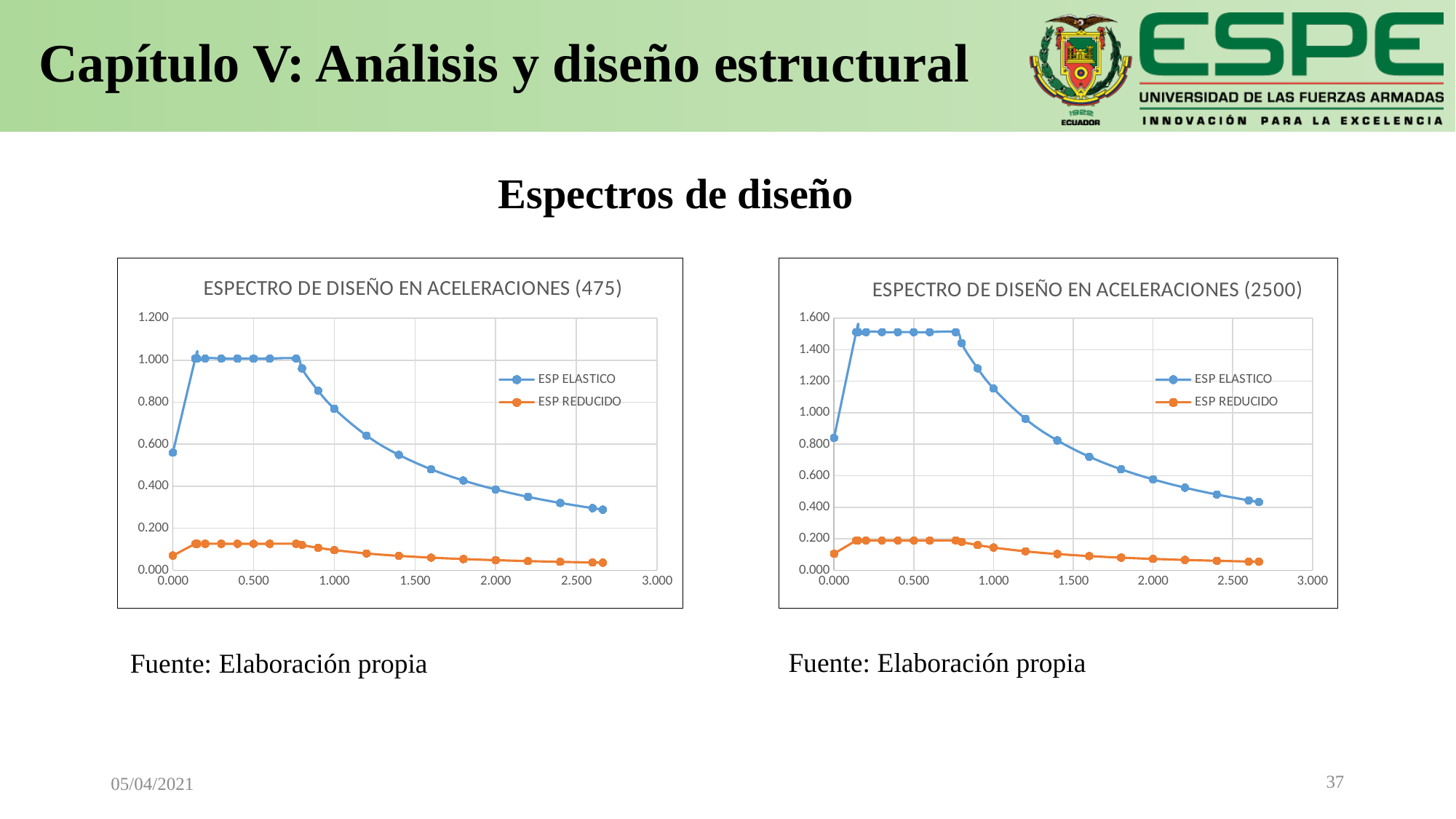

# Capítulo V: Análisis y diseño estructural
Espectros de diseño

### Chart: ESPECTRO DE DISEÑO EN ACELERACIONES (475)

| Category |  |  |
|---|---|---|

### Chart: ESPECTRO DE DISEÑO EN ACELERACIONES (2500)

| Category |  |  |
|---|---|---|
Fuente: Elaboración propia
Fuente: Elaboración propia
37
05/04/2021